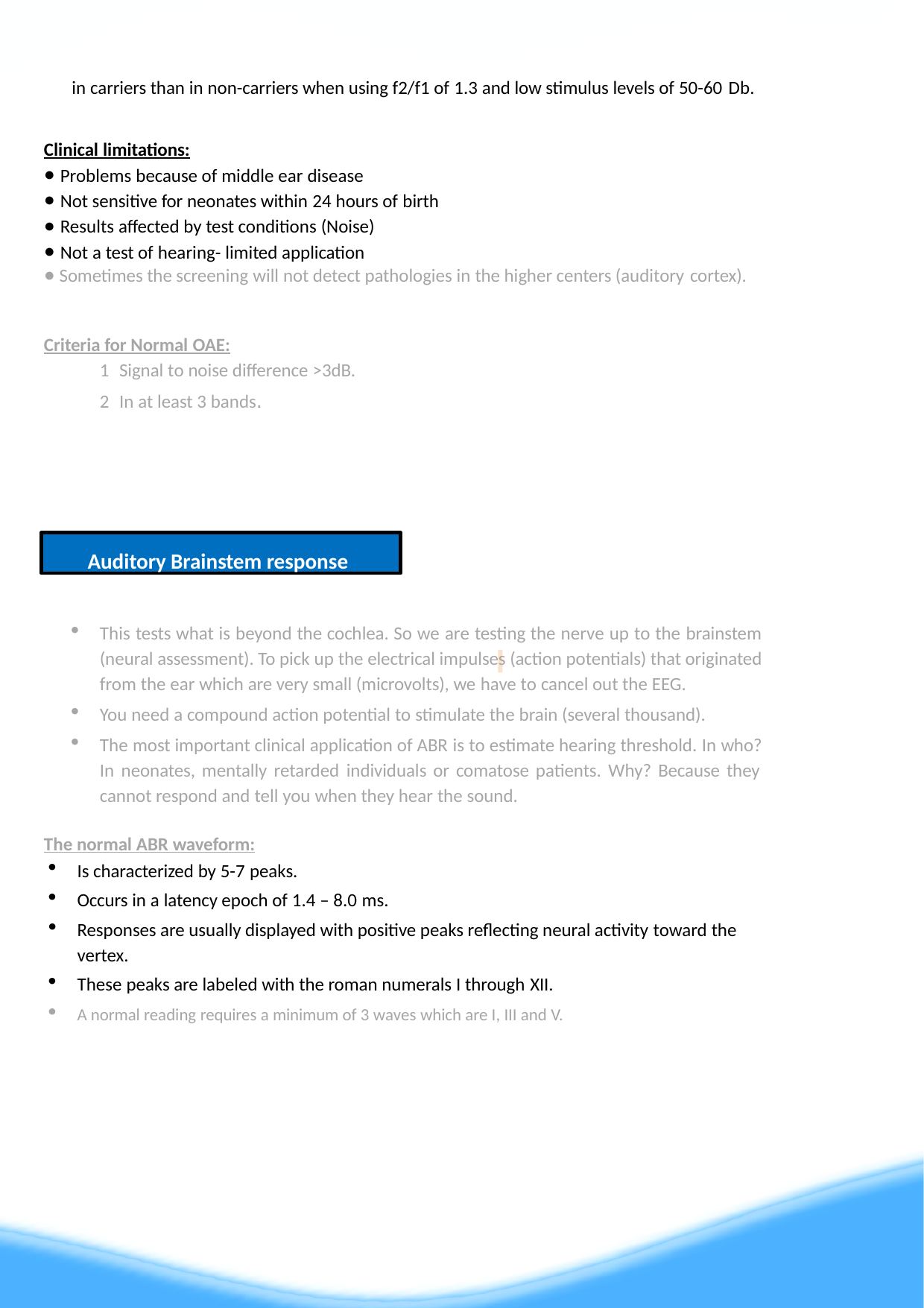

13
in carriers than in non-carriers when using f2/f1 of 1.3 and low stimulus levels of 50-60 Db.

Clinical limitations:
Problems because of middle ear disease
Not sensitive for neonates within 24 hours of birth
Results affected by test conditions (Noise)
Not a test of hearing- limited application
Sometimes the screening will not detect pathologies in the higher centers (auditory cortex).

Criteria for Normal OAE:
Signal to noise difference >3dB.
In at least 3 bands.
Auditory Brainstem response
This tests what is beyond the cochlea. So we are testing the nerve up to the brainstem  (neural assessment). To pick up the electrical impulses (action potentials) that originated  from the ear which are very small (microvolts), we have to cancel out the EEG.
You need a compound action potential to stimulate the brain (several thousand).
The most important clinical application of ABR is to estimate hearing threshold. In who?  In neonates, mentally retarded individuals or comatose patients. Why? Because they  cannot respond and tell you when they hear the sound.

The normal ABR waveform:
Is characterized by 5-7 peaks.
Occurs in a latency epoch of 1.4 – 8.0 ms.
Responses are usually displayed with positive peaks reflecting neural activity toward the  vertex.
These peaks are labeled with the roman numerals I through XII.
A normal reading requires a minimum of 3 waves which are I, III and V.